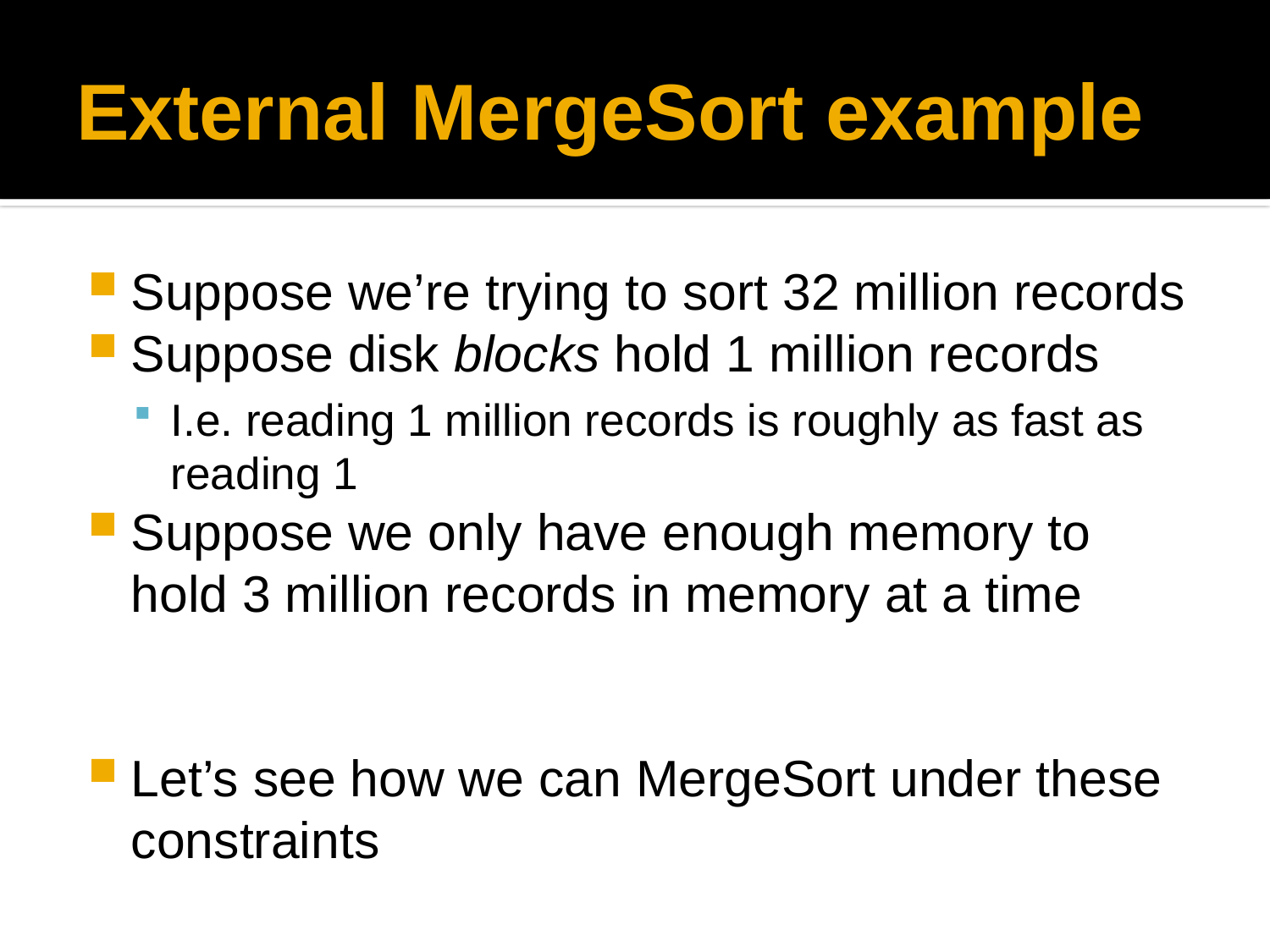

# External MergeSort example
Suppose we’re trying to sort 32 million records
Suppose disk blocks hold 1 million records
I.e. reading 1 million records is roughly as fast as reading 1
Suppose we only have enough memory to hold 3 million records in memory at a time

Let’s see how we can MergeSort under these constraints